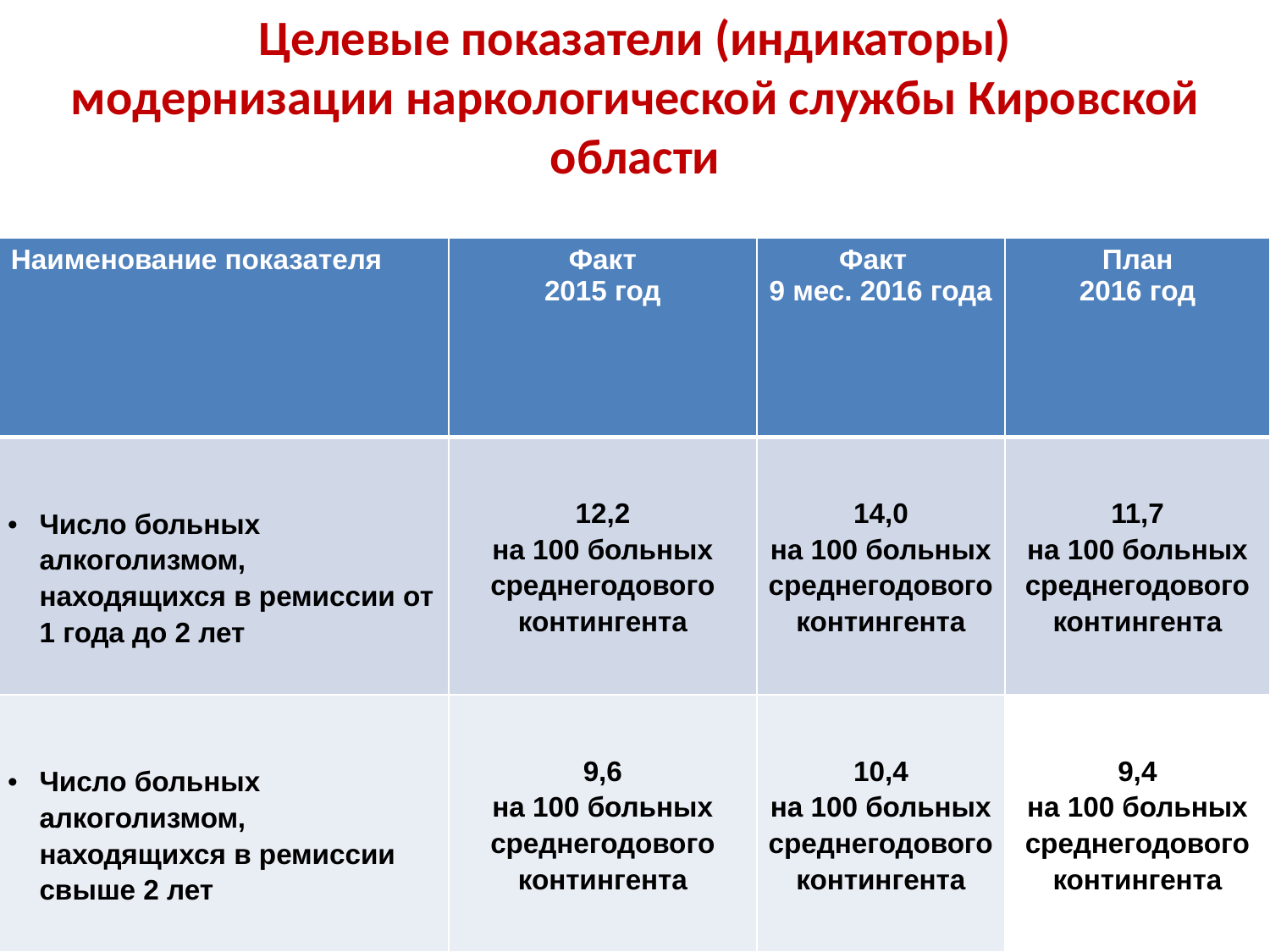

Целевые показатели (индикаторы)
модернизации наркологической службы Кировской области
| Наименование показателя | Факт 2015 год | Факт 9 мес. 2016 года | План 2016 год |
| --- | --- | --- | --- |
| Число больных алкоголизмом, находящихся в ремиссии от 1 года до 2 лет | 12,2 на 100 больных среднегодового контингента | 14,0 на 100 больных среднегодового контингента | 11,7 на 100 больных среднегодового контингента |
| Число больных алкоголизмом, находящихся в ремиссии свыше 2 лет | 9,6 на 100 больных среднегодового контингента | 10,4 на 100 больных среднегодового контингента | 9,4 на 100 больных среднегодового контингента |
14